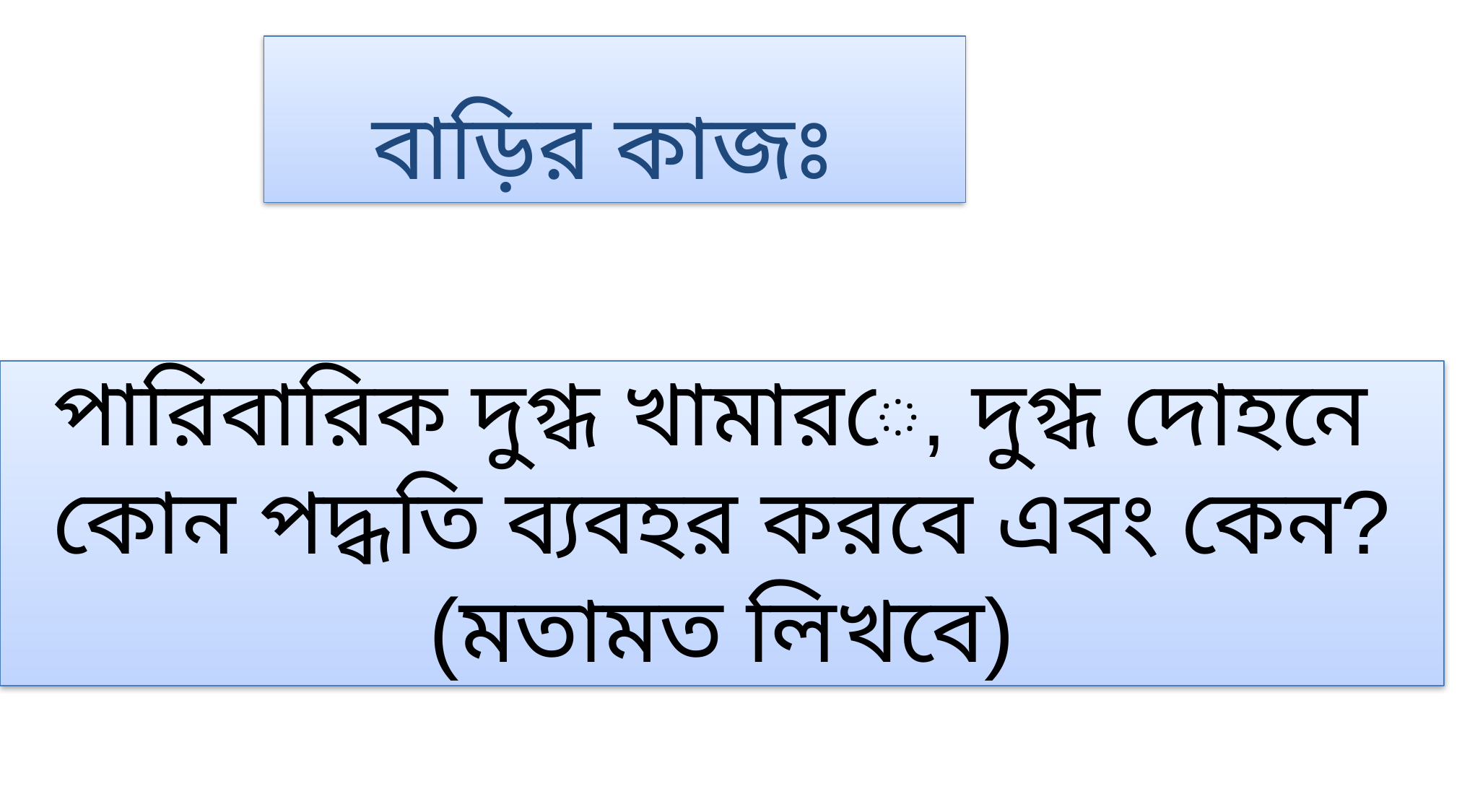

বাড়ির কাজঃ
পারিবারিক দুগ্ধ খামারে, দুগ্ধ দোহনে  কোন পদ্ধতি ব্যবহর করবে এবং কেন? (মতামত লিখবে)